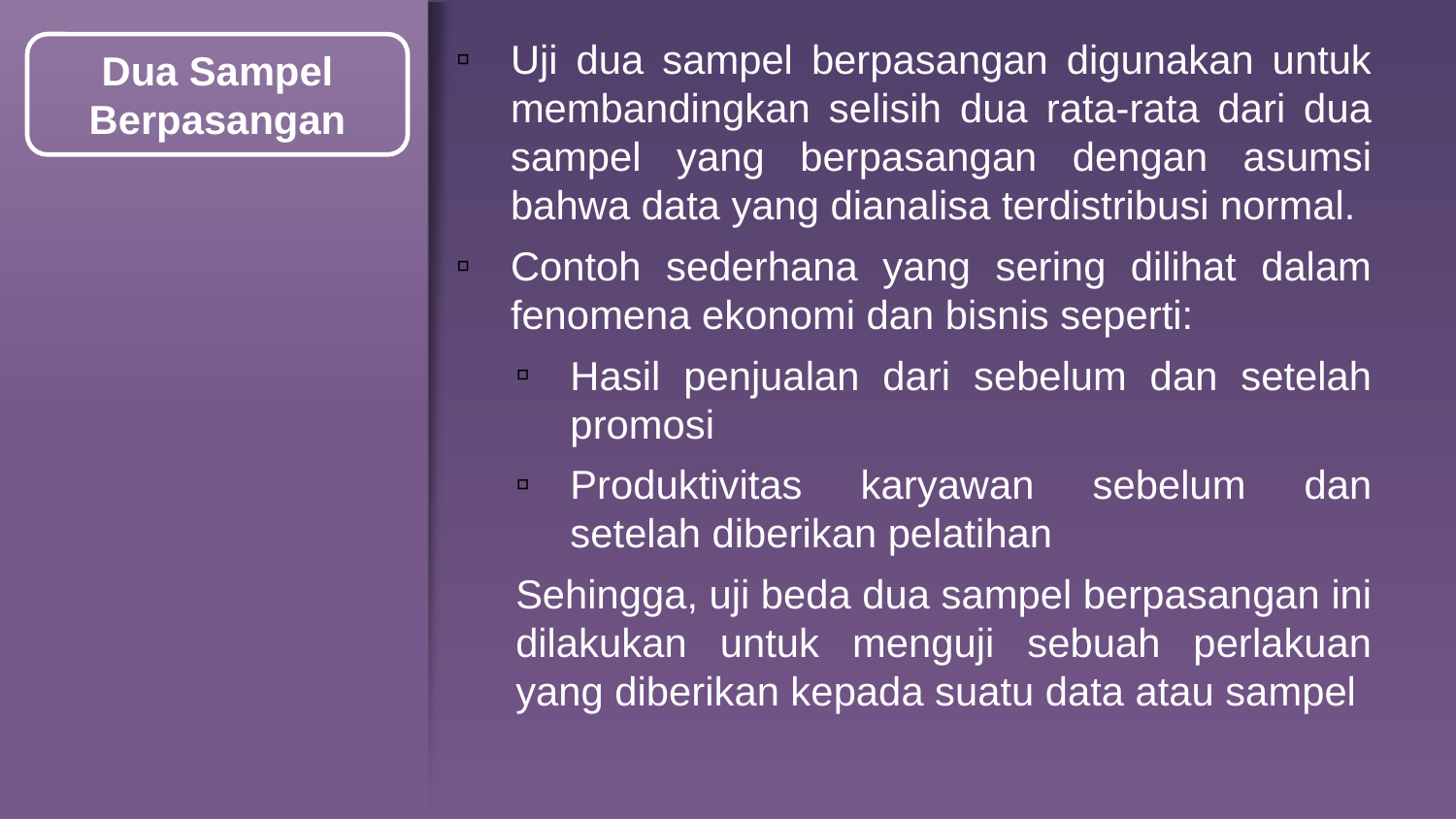

Dua Sampel Berpasangan
Uji dua sampel berpasangan digunakan untuk membandingkan selisih dua rata-rata dari dua sampel yang berpasangan dengan asumsi bahwa data yang dianalisa terdistribusi normal.
Contoh sederhana yang sering dilihat dalam fenomena ekonomi dan bisnis seperti:
Hasil penjualan dari sebelum dan setelah promosi
Produktivitas karyawan sebelum dan setelah diberikan pelatihan
Sehingga, uji beda dua sampel berpasangan ini dilakukan untuk menguji sebuah perlakuan yang diberikan kepada suatu data atau sampel